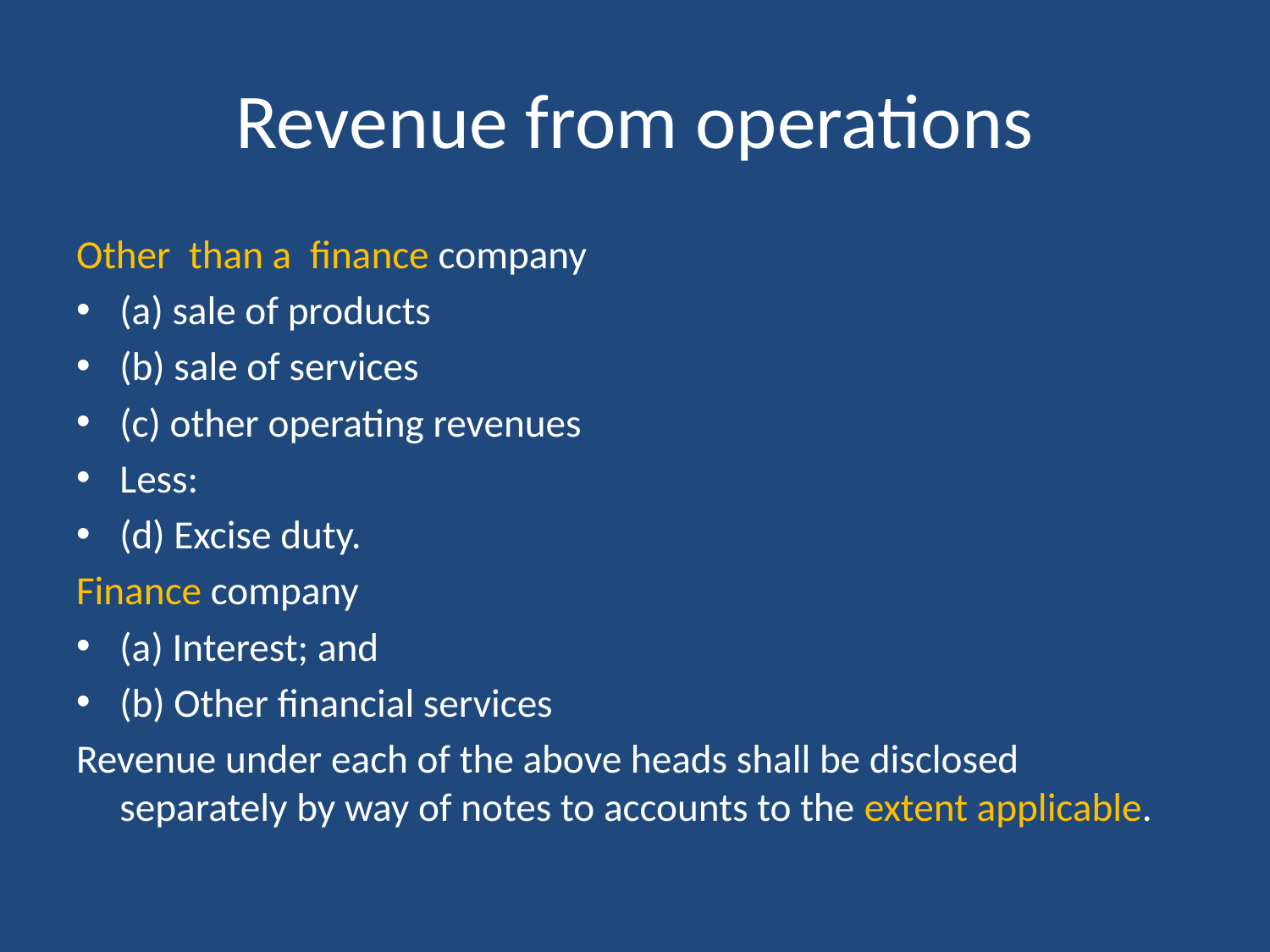

# Revenue from operations
Other  than a  finance company
(a) sale of products
(b) sale of services
(c) other operating revenues
Less:
(d) Excise duty.
Finance company
(a) Interest; and
(b) Other financial services
Revenue under each of the above heads shall be disclosed separately by way of notes to accounts to the extent applicable.